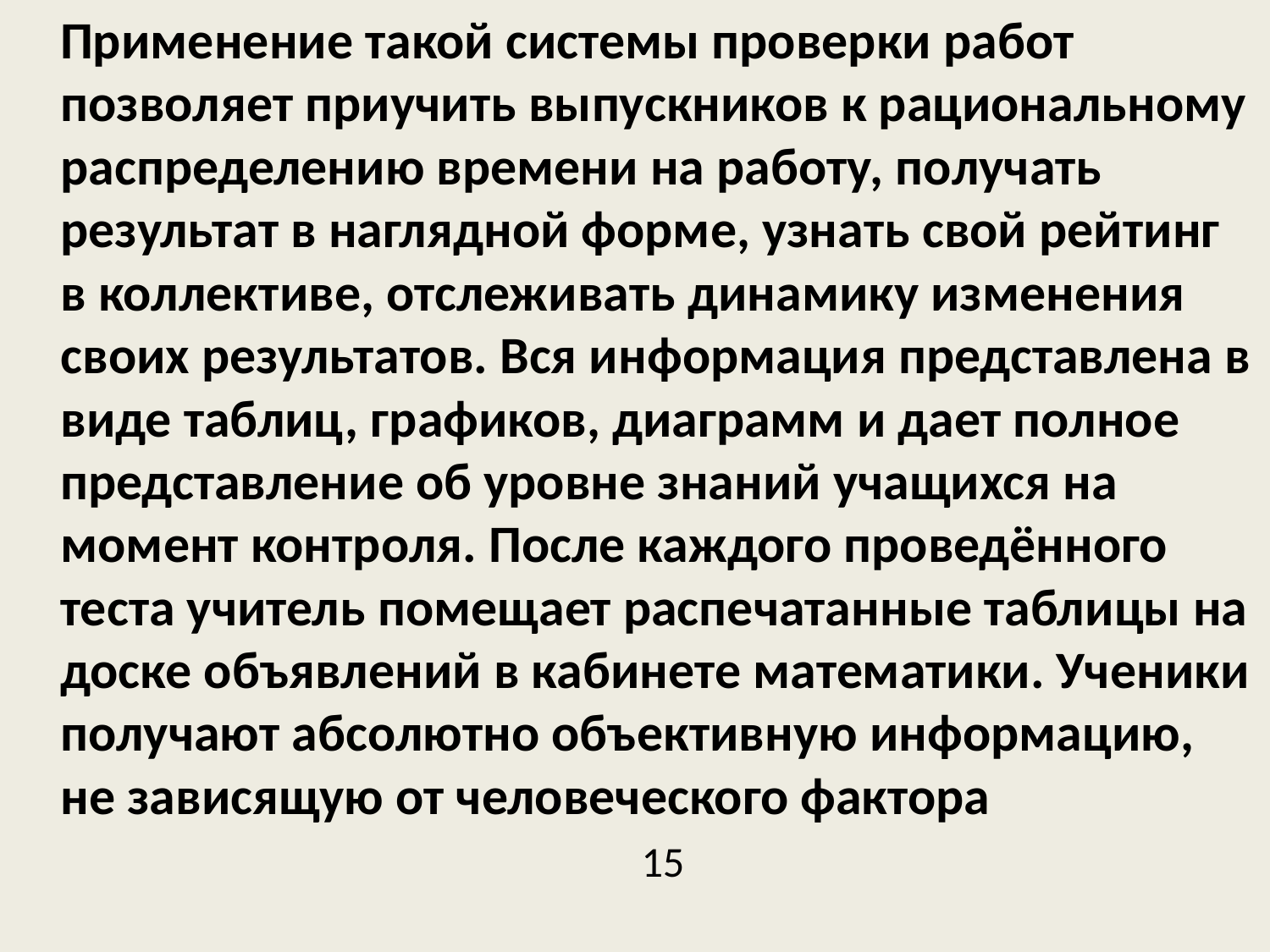

Применение такой системы проверки работ позволяет приучить выпускников к рациональному распределению времени на работу, получать результат в наглядной форме, узнать свой рейтинг в коллективе, отслеживать динамику изменения своих результатов. Вся информация представлена в виде таблиц, графиков, диаграмм и дает полное представление об уровне знаний учащихся на момент контроля. После каждого проведённого теста учитель помещает распечатанные таблицы на доске объявлений в кабинете математики. Ученики получают абсолютно объективную информацию, не зависящую от человеческого фактора                                                                        15
#